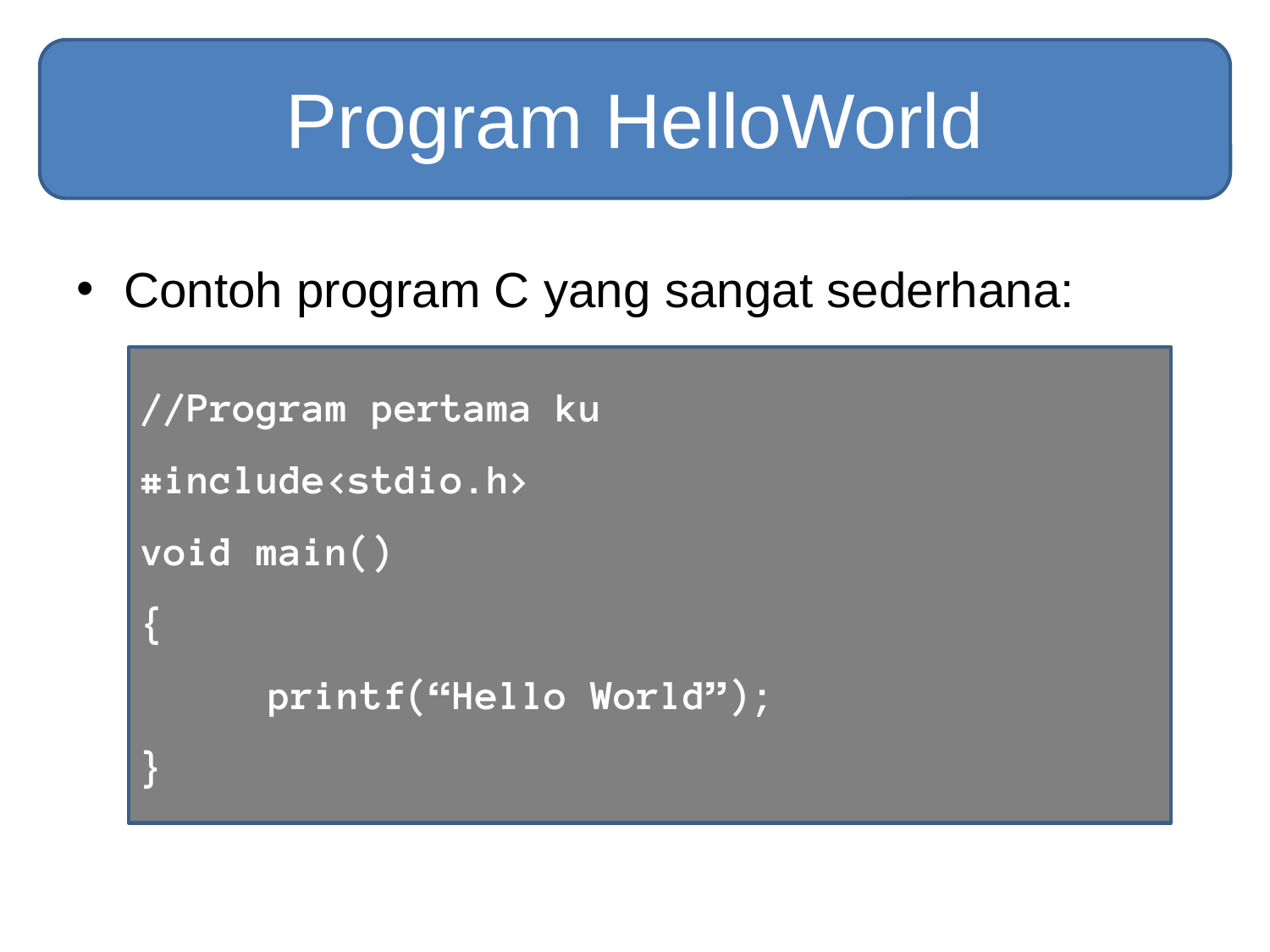

# Program HelloWorld
Contoh program C yang sangat sederhana:

//Program pertama ku
#include<stdio.h>
void main()
{
	printf(“Hello World”);
}